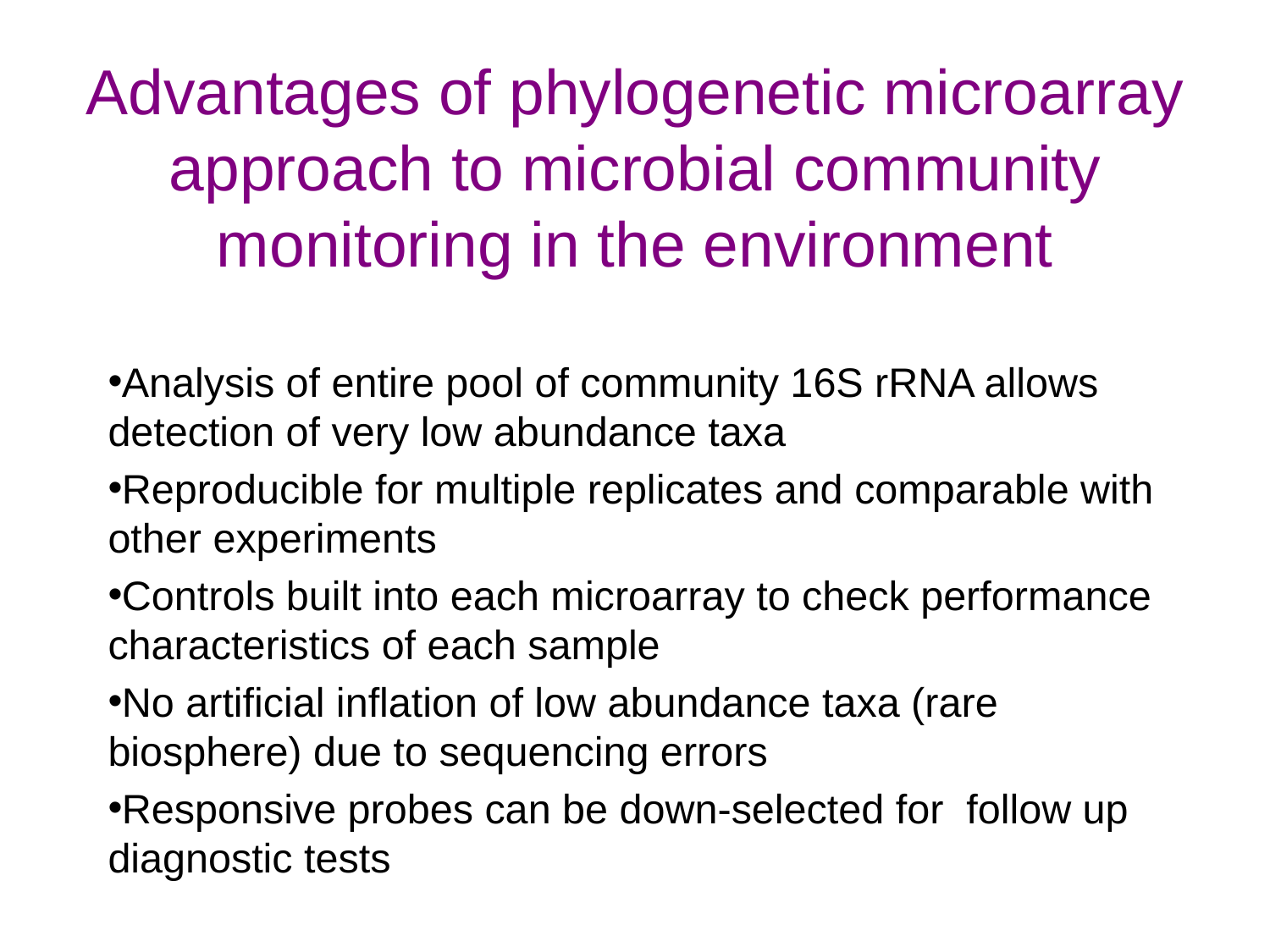

# Advantages of phylogenetic microarray approach to microbial community monitoring in the environment
Analysis of entire pool of community 16S rRNA allows detection of very low abundance taxa
Reproducible for multiple replicates and comparable with other experiments
Controls built into each microarray to check performance characteristics of each sample
No artificial inflation of low abundance taxa (rare biosphere) due to sequencing errors
Responsive probes can be down-selected for  follow up diagnostic tests